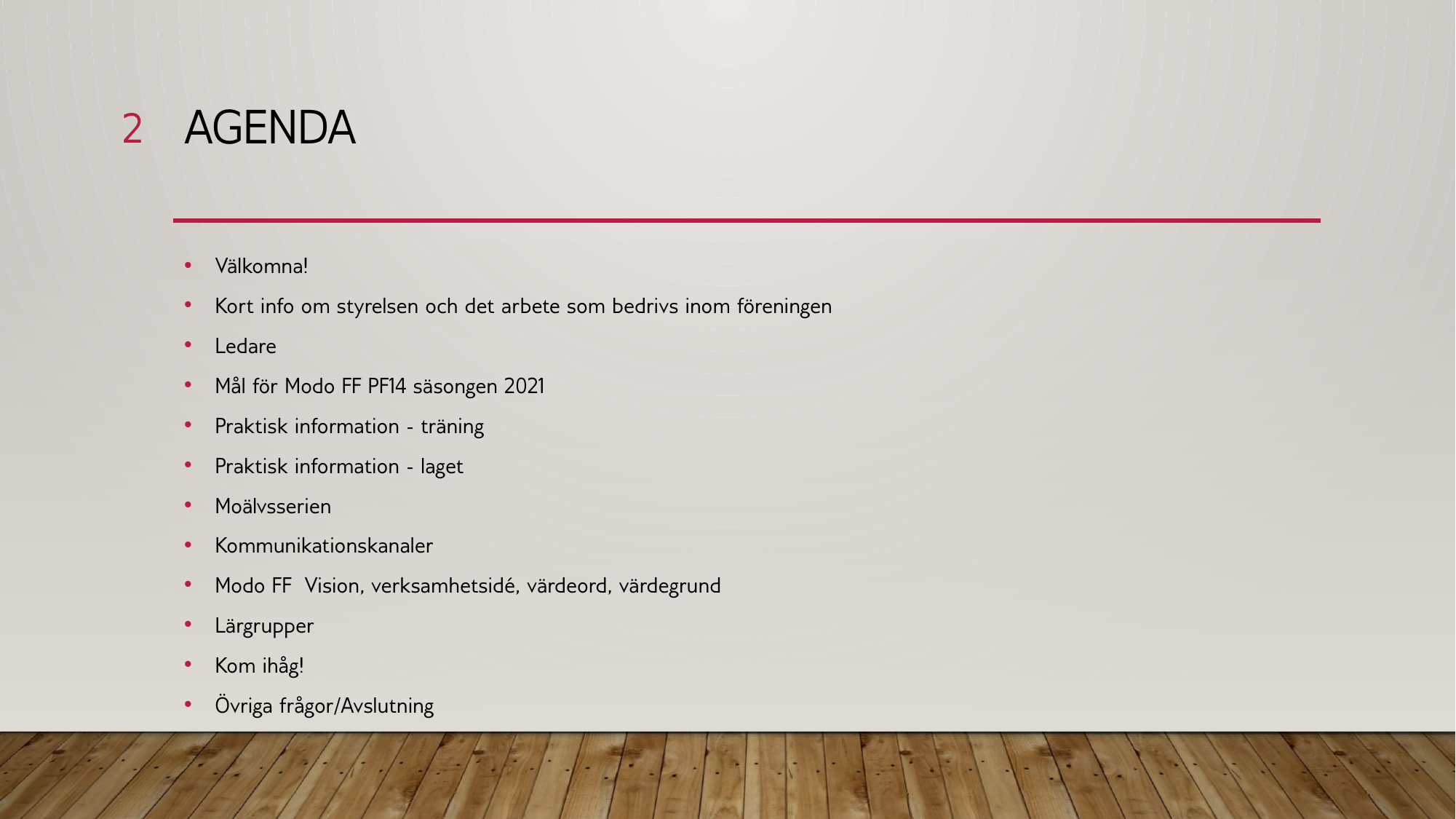

2
# Agenda
Välkomna!
Kort info om styrelsen och det arbete som bedrivs inom föreningen
Ledare
Mål för Modo FF PF14 säsongen 2021
Praktisk information - träning
Praktisk information - laget
Moälvsserien
Kommunikationskanaler
Modo FF  Vision, verksamhetsidé, värdeord, värdegrund
Lärgrupper
Kom ihåg!
Övriga frågor/Avslutning